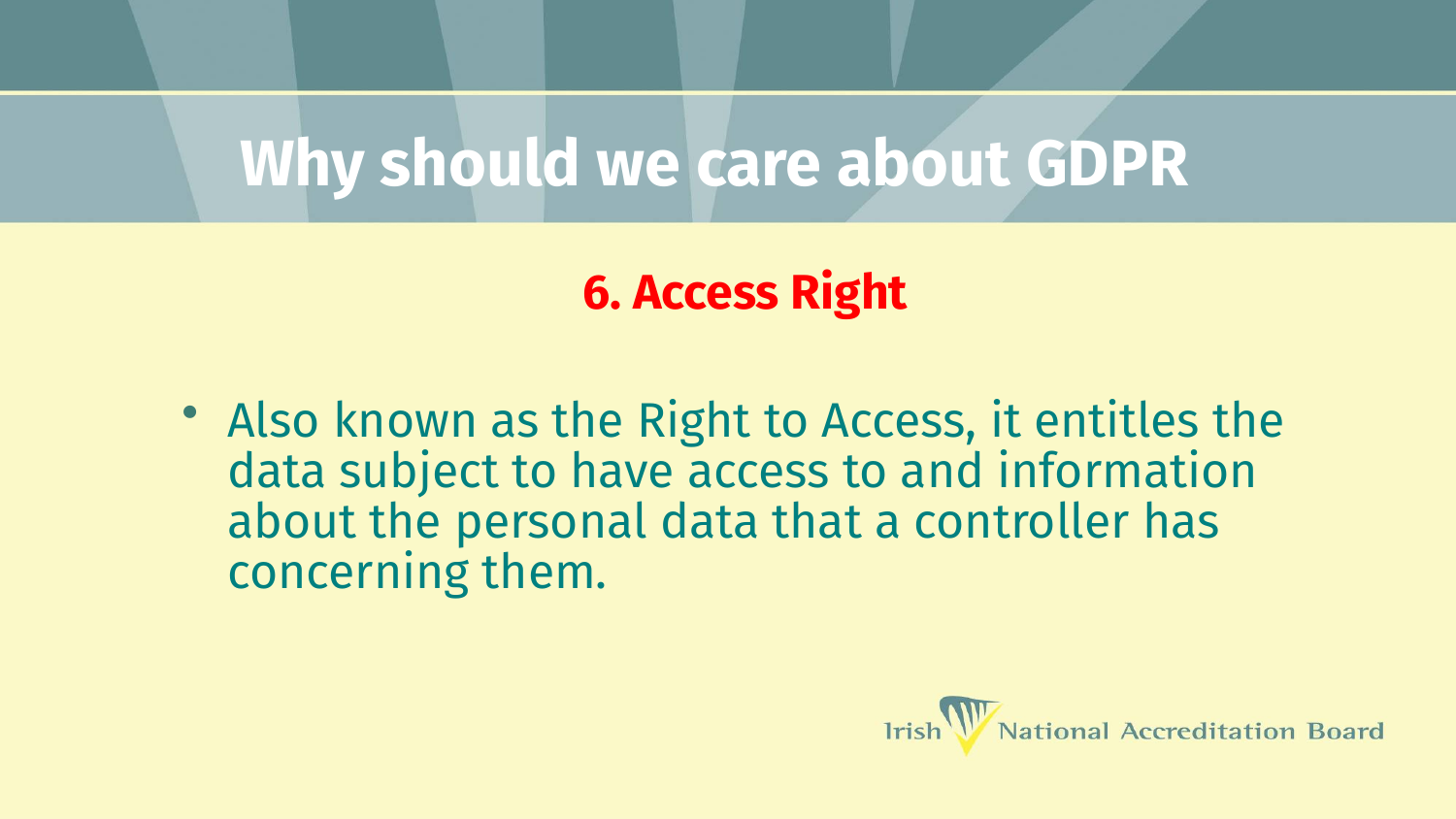

# Why should we care about GDPR
6. Access Right

Also known as the Right to Access, it entitles the data subject to have access to and information about the personal data that a controller has concerning them.